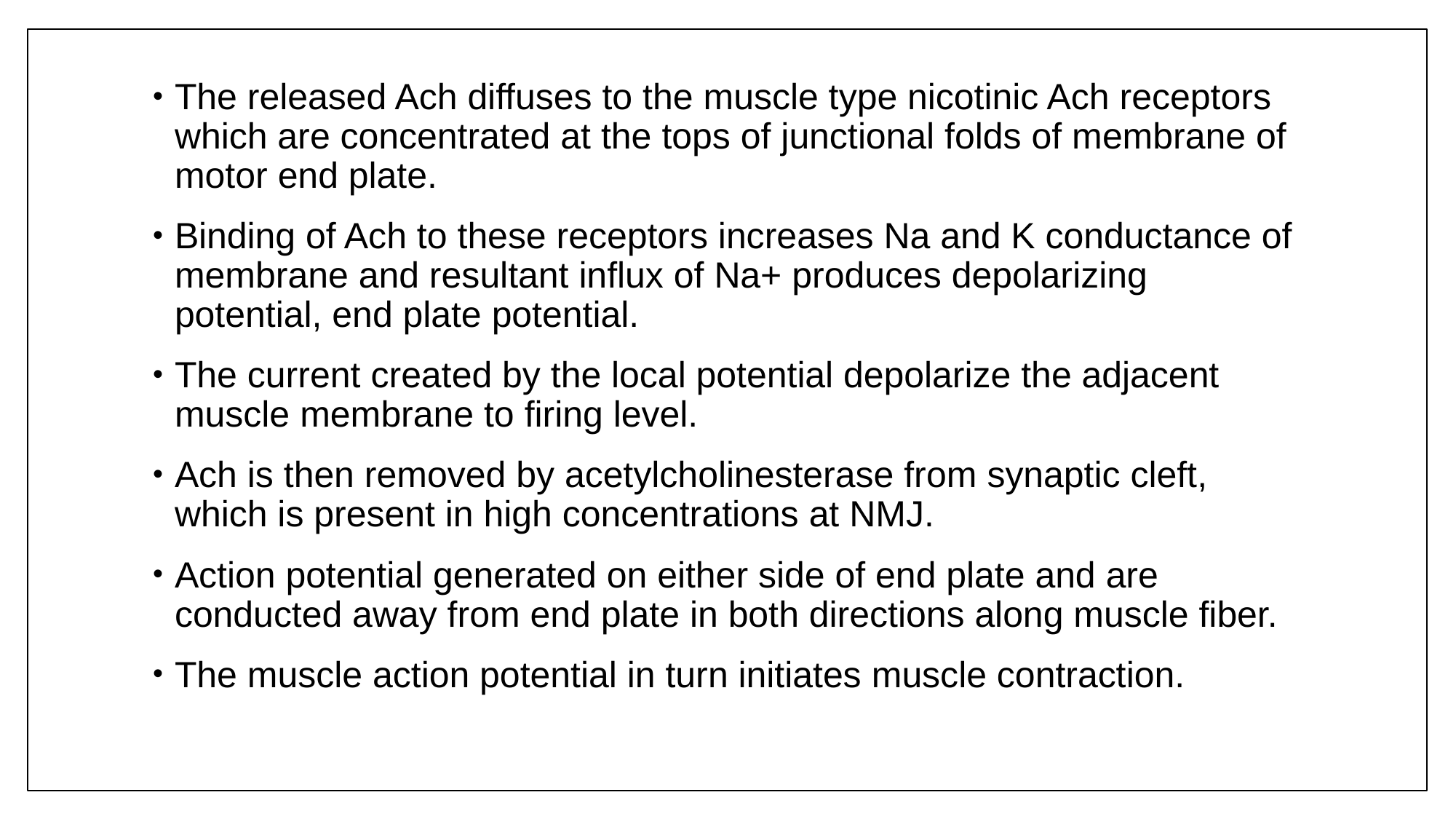

#
The released Ach diffuses to the muscle type nicotinic Ach receptors which are concentrated at the tops of junctional folds of membrane of motor end plate.
Binding of Ach to these receptors increases Na and K conductance of membrane and resultant influx of Na+ produces depolarizing potential, end plate potential.
The current created by the local potential depolarize the adjacent muscle membrane to firing level.
Ach is then removed by acetylcholinesterase from synaptic cleft, which is present in high concentrations at NMJ.
Action potential generated on either side of end plate and are conducted away from end plate in both directions along muscle fiber.
The muscle action potential in turn initiates muscle contraction.